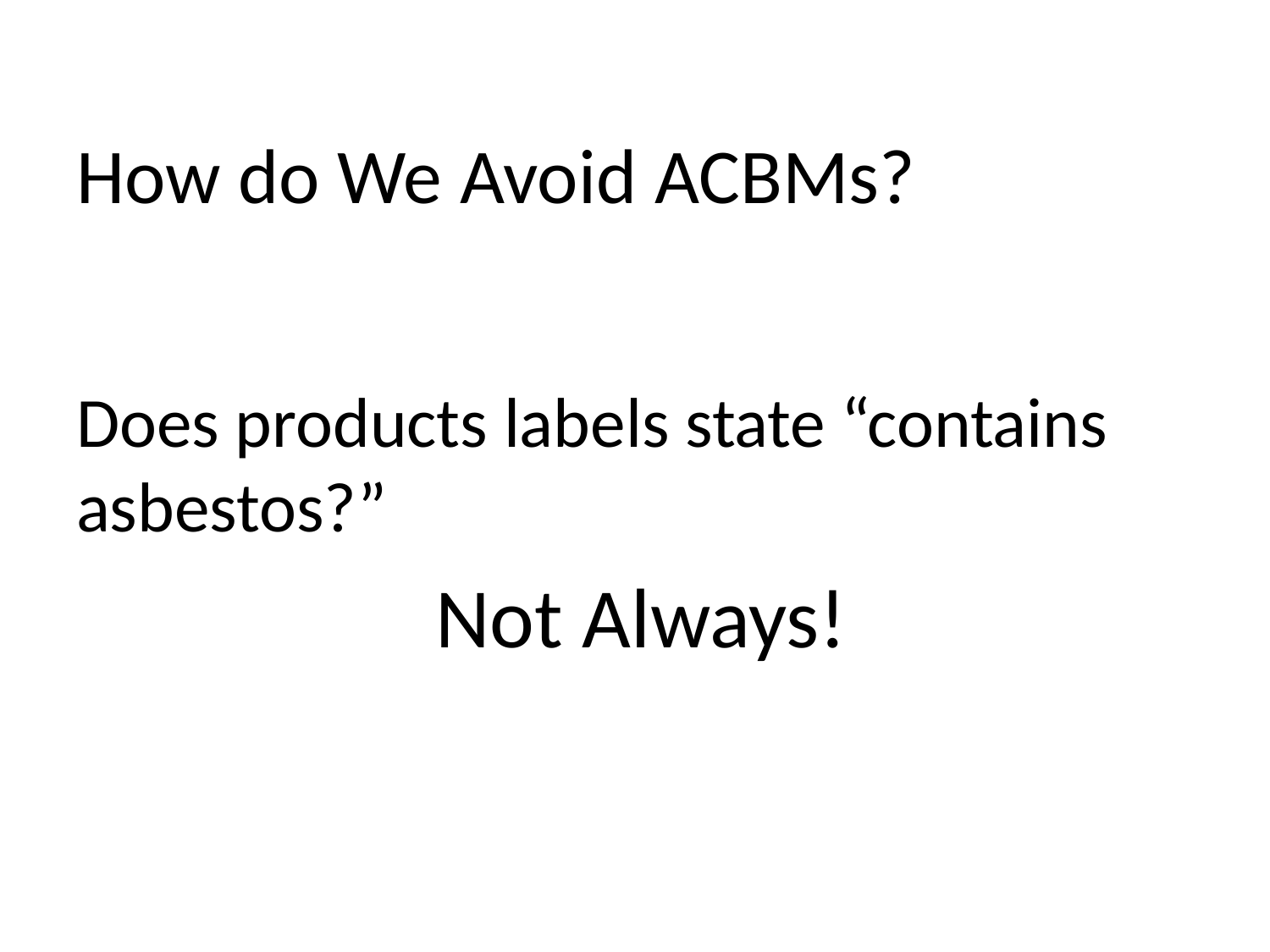

# How do We Avoid ACBMs?
Does products labels state “contains asbestos?”
  Not Always!